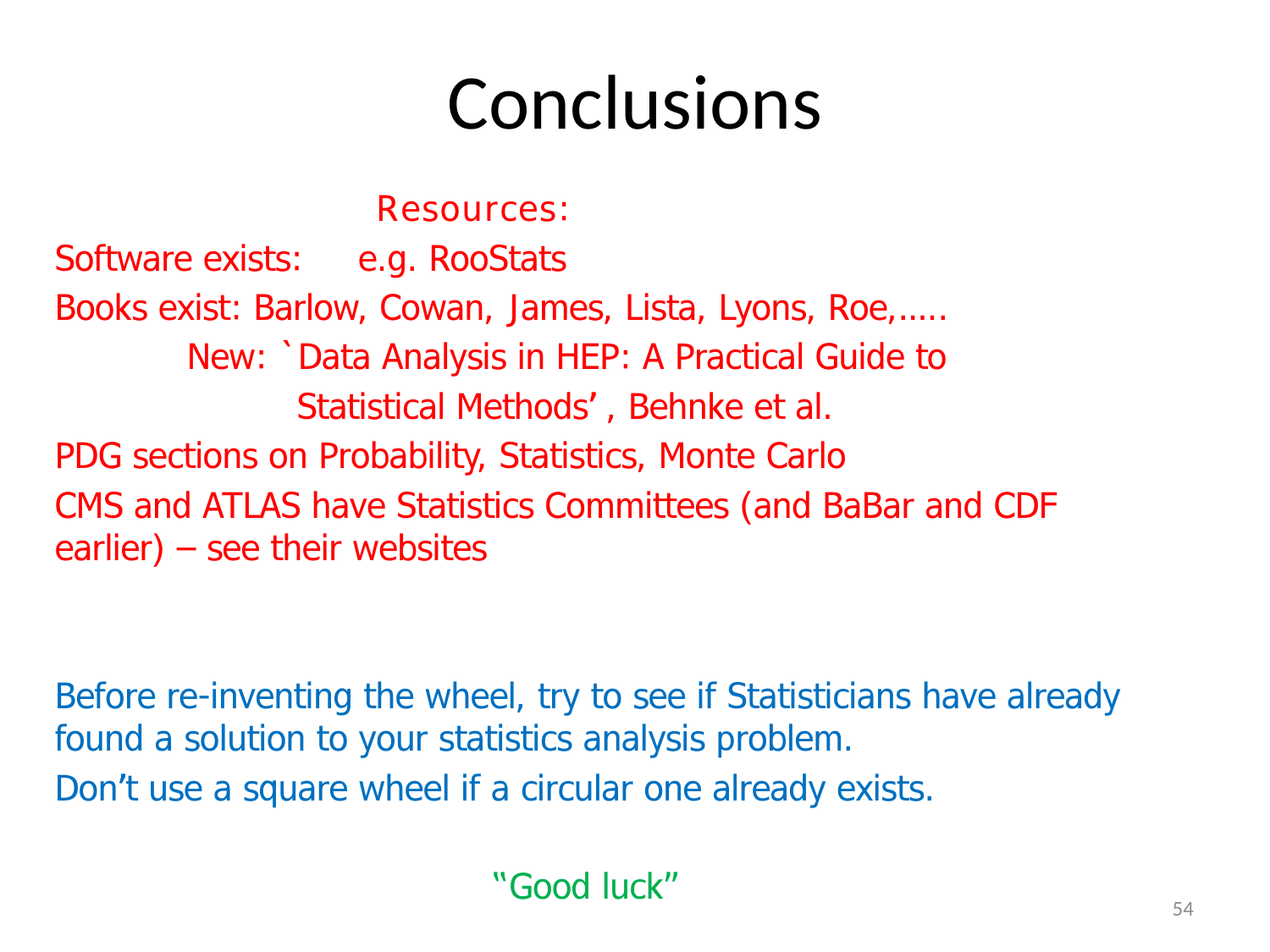

# Conclusions
                               Resources:
Software exists:     e.g. RooStats
Books exist: Barlow, Cowan, James, Lista, Lyons, Roe,…..
            New: `Data Analysis in HEP: A Practical Guide to
                      Statistical Methods’ , Behnke et al.
PDG sections on Probability, Statistics, Monte Carlo
CMS and ATLAS have Statistics Committees (and BaBar and CDF earlier) – see their websites

Before re-inventing the wheel, try to see if Statisticians have already found a solution to your statistics analysis problem.
Don’t use a square wheel if a circular one already exists.

                                        “Good luck”

54